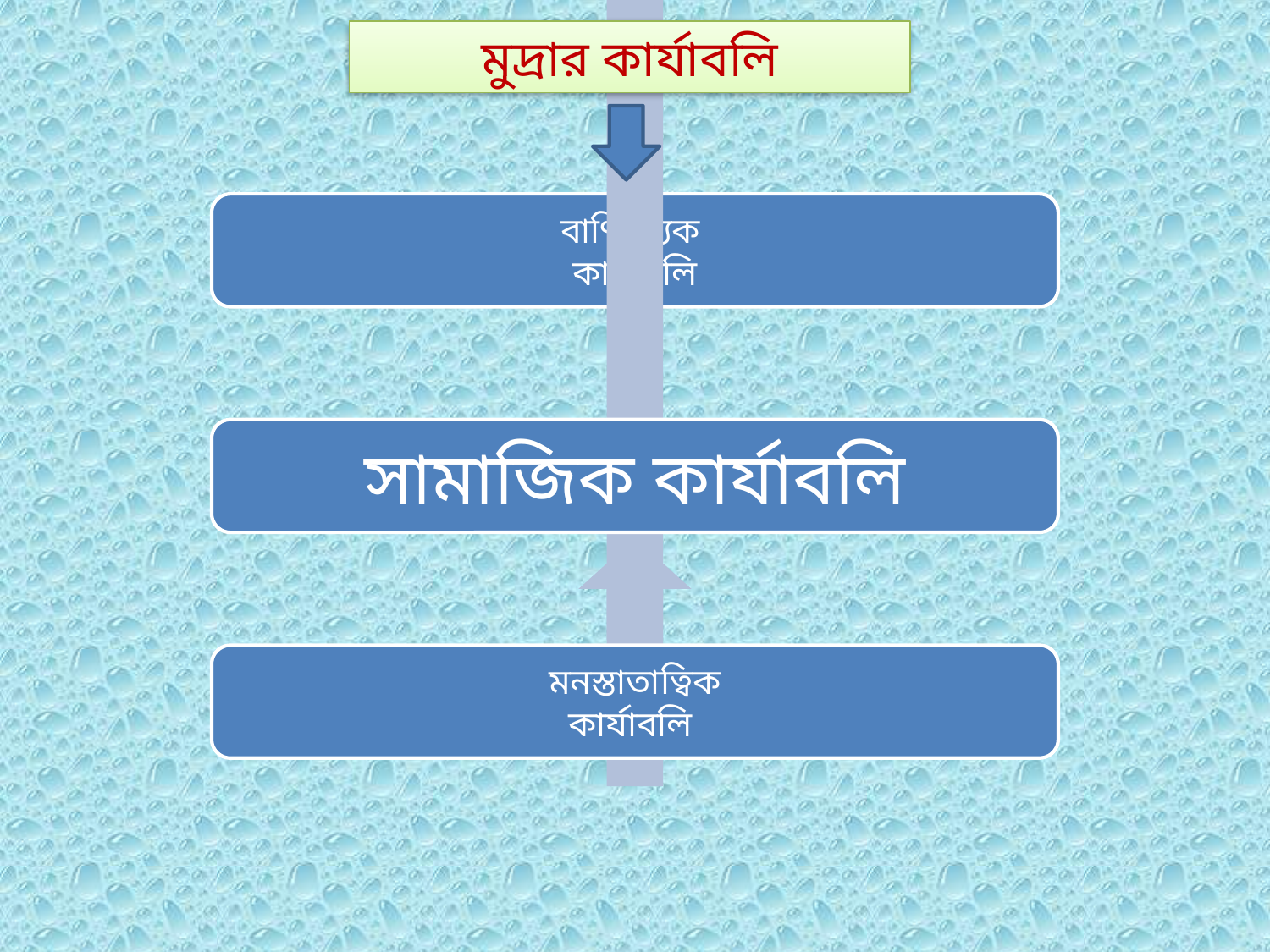

মুদ্রার কার্যাবলি

বাণিজ্যিক
কার্যাবলি
সামাজিক কার্যাবলি
মনস্তাতাত্বিক
কার্যাবলি